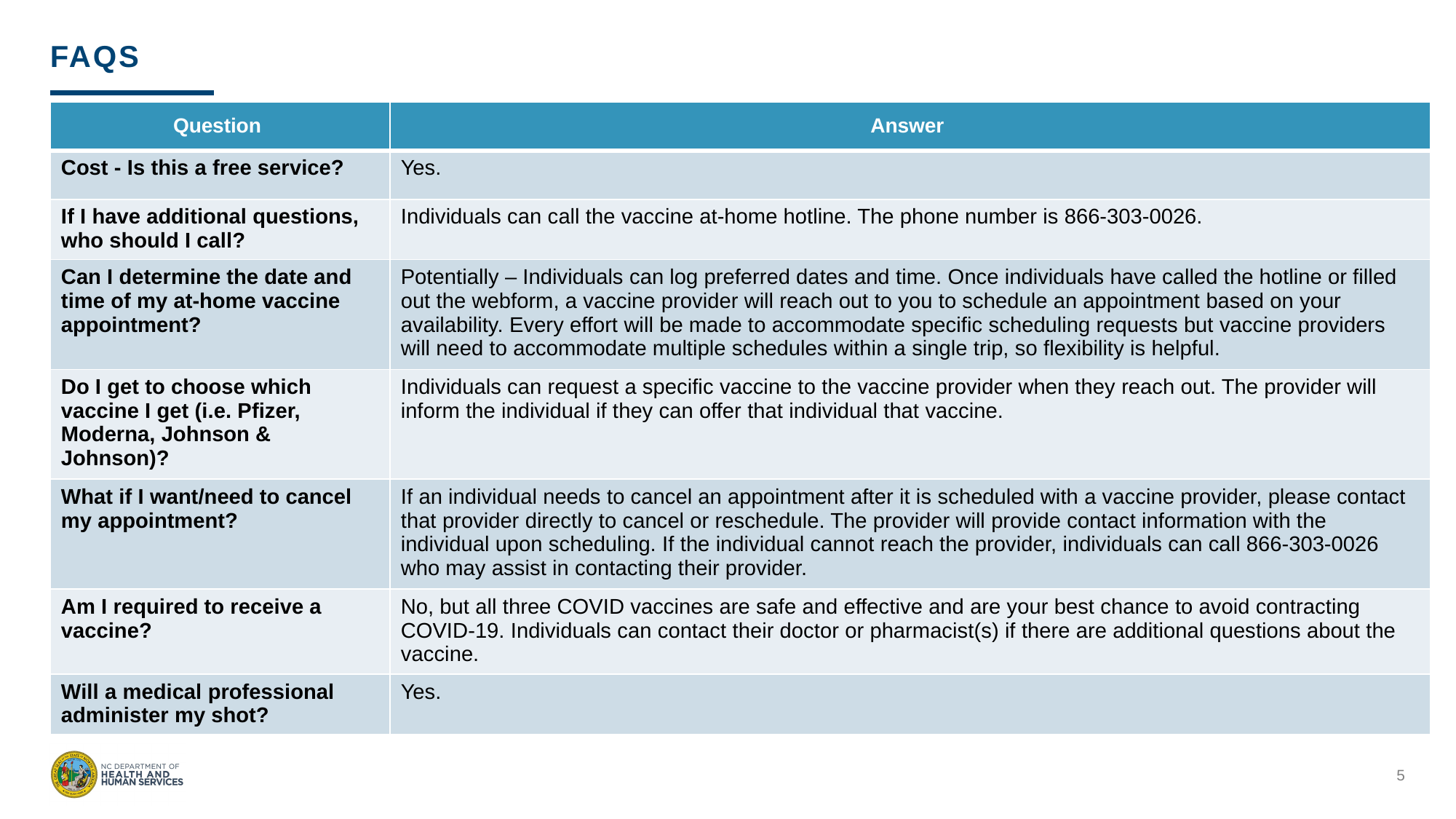

# FAQs
| Question | Answer |
| --- | --- |
| Cost - Is this a free service? | Yes. |
| If I have additional questions, who should I call? | Individuals can call the vaccine at-home hotline. The phone number is 866-303-0026. |
| Can I determine the date and time of my at-home vaccine appointment? | Potentially – Individuals can log preferred dates and time. Once individuals have called the hotline or filled out the webform, a vaccine provider will reach out to you to schedule an appointment based on your availability. Every effort will be made to accommodate specific scheduling requests but vaccine providers will need to accommodate multiple schedules within a single trip, so flexibility is helpful. |
| Do I get to choose which vaccine I get (i.e. Pfizer, Moderna, Johnson & Johnson)? | Individuals can request a specific vaccine to the vaccine provider when they reach out. The provider will inform the individual if they can offer that individual that vaccine. |
| What if I want/need to cancel my appointment? | If an individual needs to cancel an appointment after it is scheduled with a vaccine provider, please contact that provider directly to cancel or reschedule. The provider will provide contact information with the individual upon scheduling. If the individual cannot reach the provider, individuals can call 866-303-0026 who may assist in contacting their provider. |
| Am I required to receive a vaccine? | No, but all three COVID vaccines are safe and effective and are your best chance to avoid contracting COVID-19. Individuals can contact their doctor or pharmacist(s) if there are additional questions about the vaccine. |
| Will a medical professional administer my shot? | Yes. |